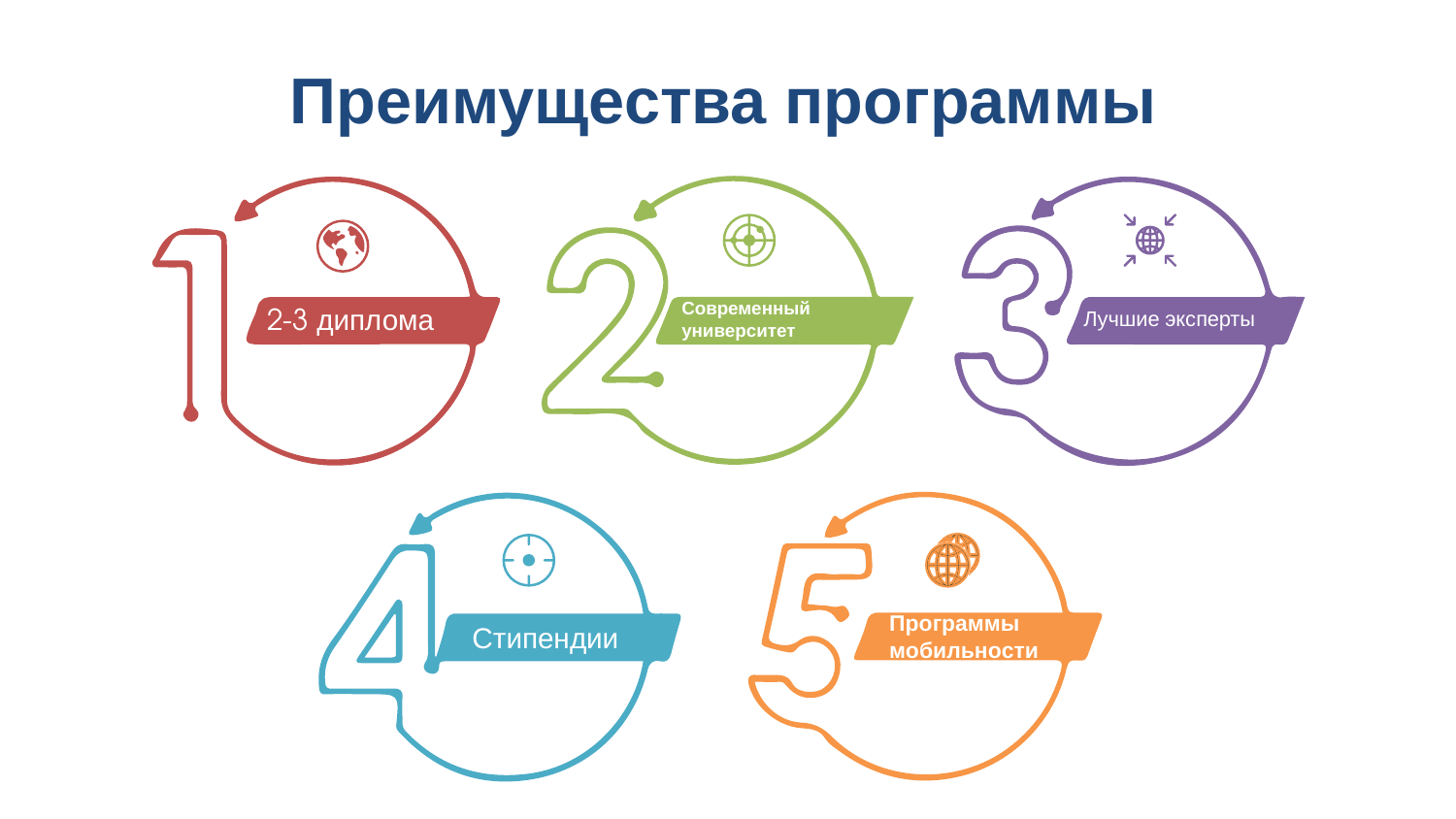

Преимущества программы

Современный университет

2-3 диплома

Лучшие эксперты

Стипендии

Программы
мобильности